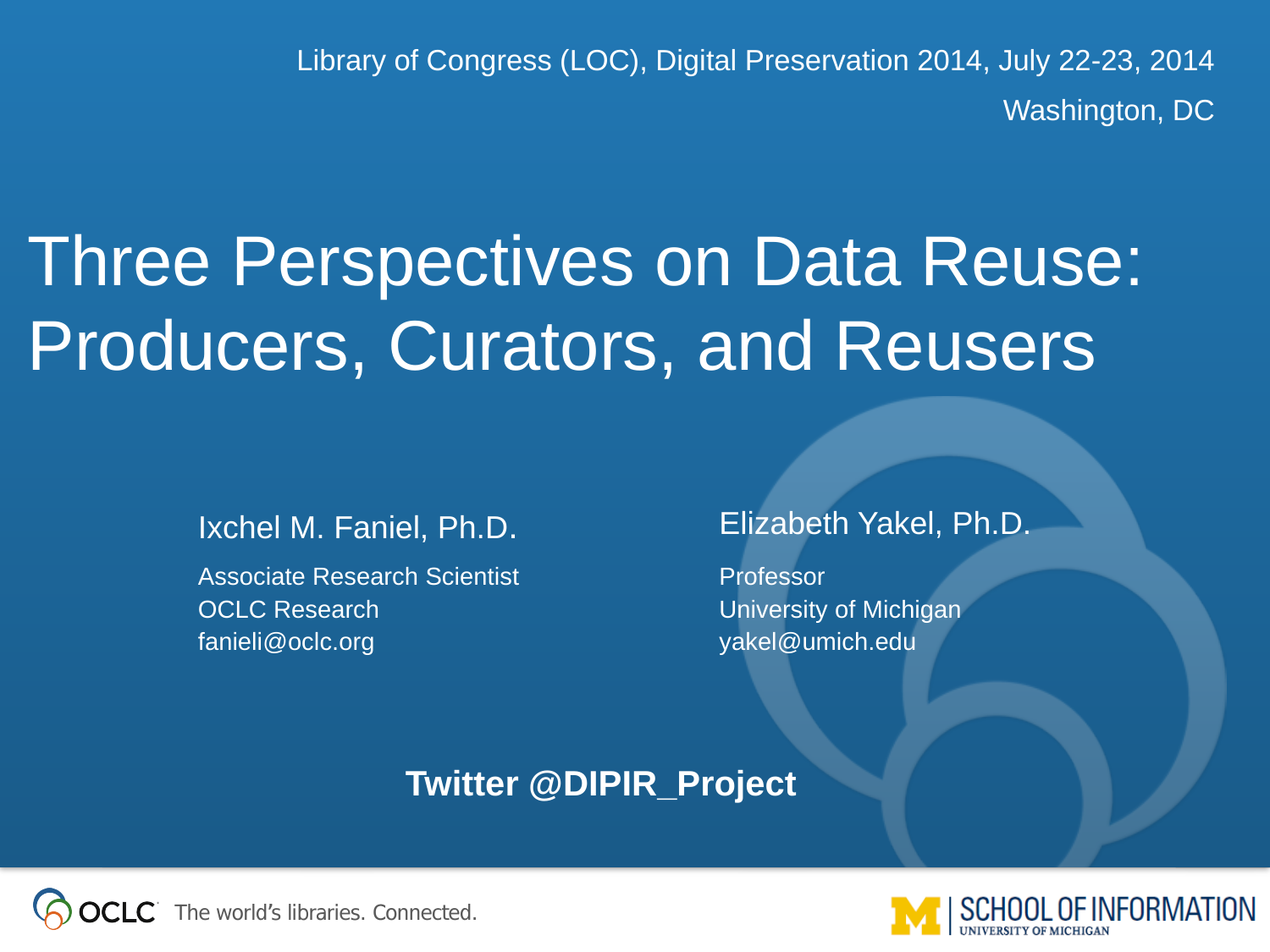

Library of Congress (LOC), Digital Preservation 2014, July 22-23, 2014
Washington, DC
# Three Perspectives on Data Reuse: Producers, Curators, and Reusers
Ixchel M. Faniel, Ph.D.
Elizabeth Yakel, Ph.D.
Associate Research Scientist
OCLC Research
fanieli@oclc.org
Professor
University of Michigan
yakel@umich.edu
Twitter @DIPIR_Project